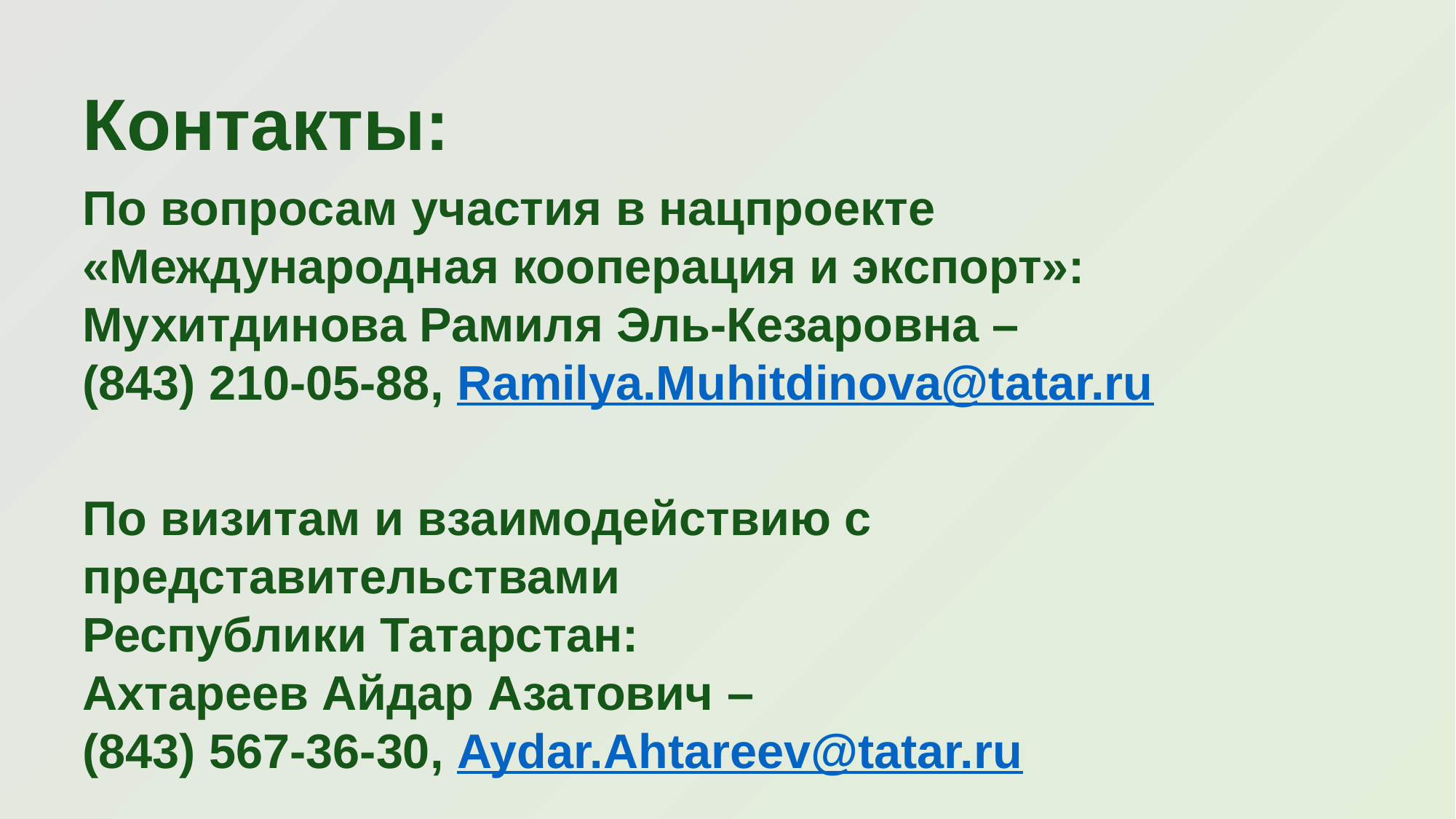

Контакты:
По вопросам участия в нацпроекте
«Международная кооперация и экспорт»:
Мухитдинова Рамиля Эль-Кезаровна –
(843) 210-05-88, Ramilya.Muhitdinova@tatar.ru
По визитам и взаимодействию с представительствами
Республики Татарстан:
Ахтареев Айдар Азатович –
(843) 567-36-30, Aydar.Ahtareev@tatar.ru